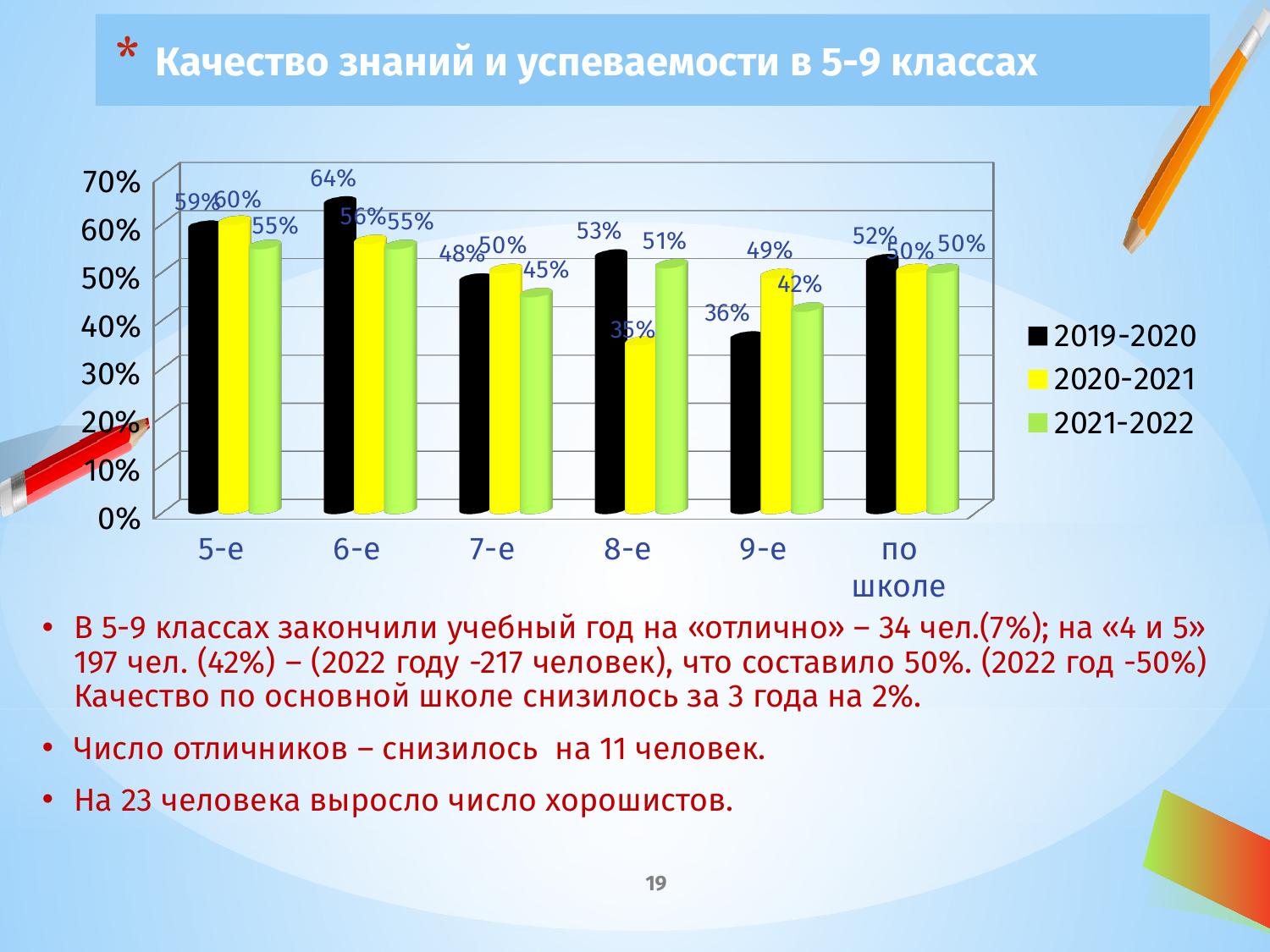

# Качество знаний и успеваемости в 5-9 классах

[unsupported chart]

В 5-9 классах закончили учебный год на «отлично» – 34 чел.(7%); на «4 и 5» 197 чел. (42%) – (2022 году -217 человек), что составило 50%. (2022 год -50%) Качество по основной школе снизилось за 3 года на 2%.
Число отличников – снизилось  на 11 человек.
На 23 человека выросло число хорошистов.
19